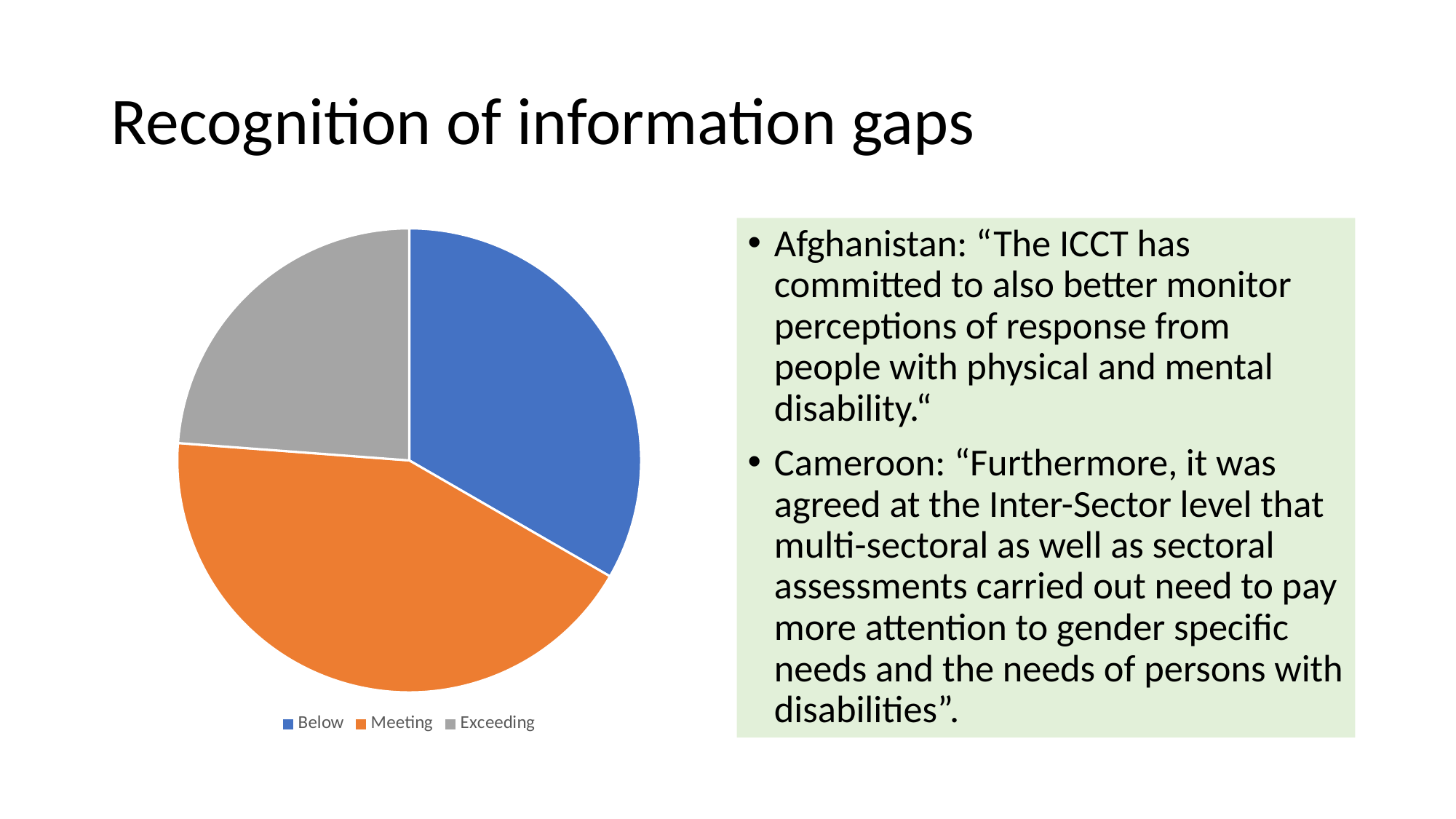

# Recognition of information gaps

### Chart

| Category | Recognition of information gaps |
|---|---|
| Below | 7.0 |
| Meeting | 9.0 |
| Exceeding | 5.0 |
Afghanistan: “The ICCT has committed to also better monitor perceptions of response from people with physical and mental disability.“
Cameroon: “Furthermore, it was agreed at the Inter-Sector level that multi-sectoral as well as sectoral assessments carried out need to pay more attention to gender specific needs and the needs of persons with disabilities”.